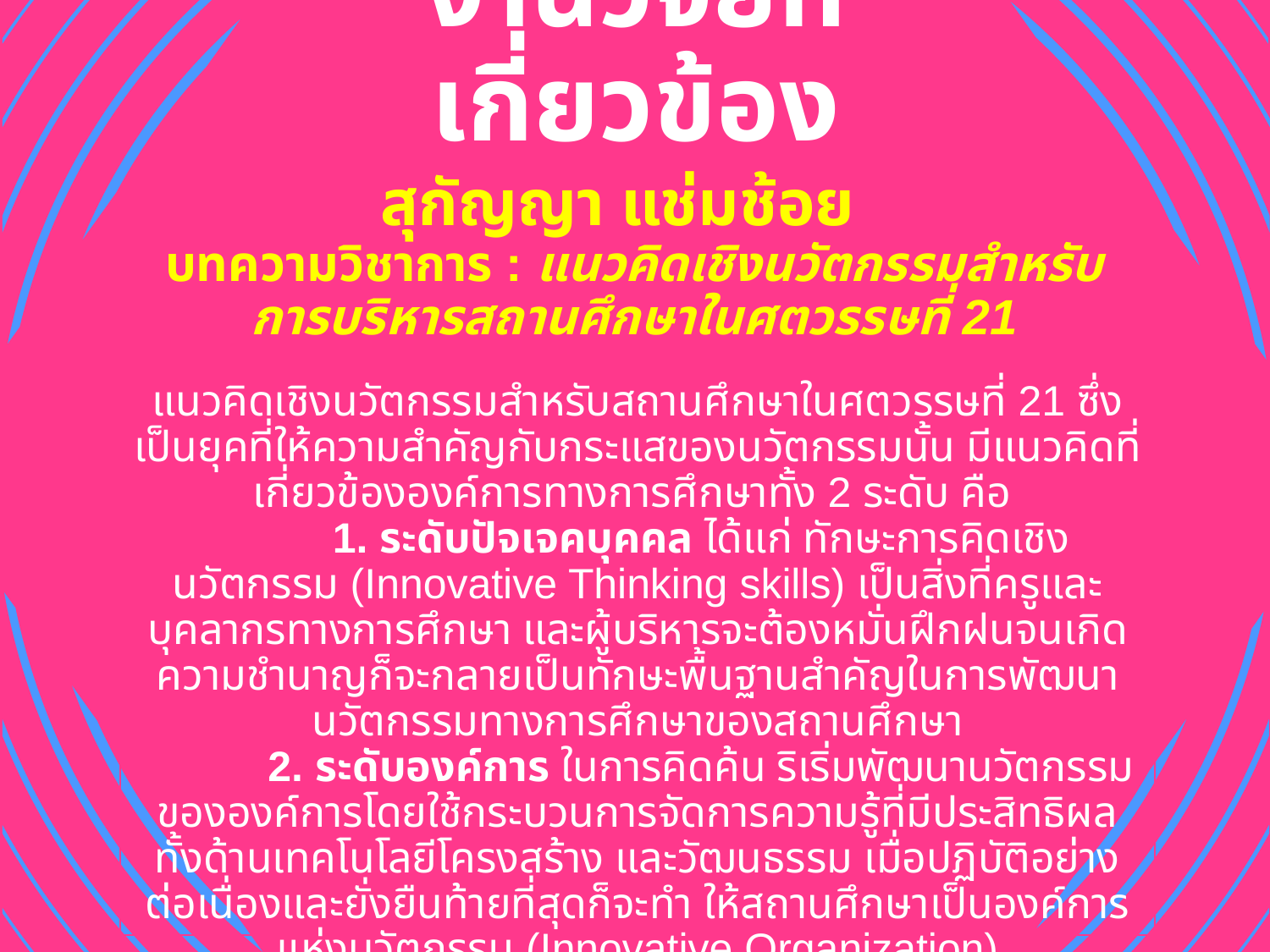

งานวิจัยที่เกี่ยวข้อง
สุกัญญา แช่มช้อย
บทความวิชาการ : แนวคิดเชิงนวัตกรรมสำหรับ
การบริหารสถานศึกษาในศตวรรษที่ 21
แนวคิดเชิงนวัตกรรมสำหรับสถานศึกษาในศตวรรษที่ 21 ซึ่งเป็นยุคที่ให้ความสำคัญกับกระแสของนวัตกรรมนั้น มีแนวคิดที่เกี่ยวข้ององค์การทางการศึกษาทั้ง 2 ระดับ คือ
	1. ระดับปัจเจคบุคคล ได้แก่ ทักษะการคิดเชิงนวัตกรรม (Innovative Thinking skills) เป็นสิ่งที่ครูและบุคลากรทางการศึกษา และผู้บริหารจะต้องหมั่นฝึกฝนจนเกิดความชำนาญก็จะกลายเป็นทักษะพื้นฐานสำคัญในการพัฒนานวัตกรรมทางการศึกษาของสถานศึกษา
	2. ระดับองค์การ ในการคิดค้น ริเริ่มพัฒนานวัตกรรมขององค์การโดยใช้กระบวนการจัดการความรู้ที่มีประสิทธิผลทั้งด้านเทคโนโลยีโครงสร้าง และวัฒนธรรม เมื่อปฏิบัติอย่างต่อเนื่องและยั่งยืนท้ายที่สุดก็จะทำ ให้สถานศึกษาเป็นองค์การแห่งนวัตกรรม (Innovative Organization)